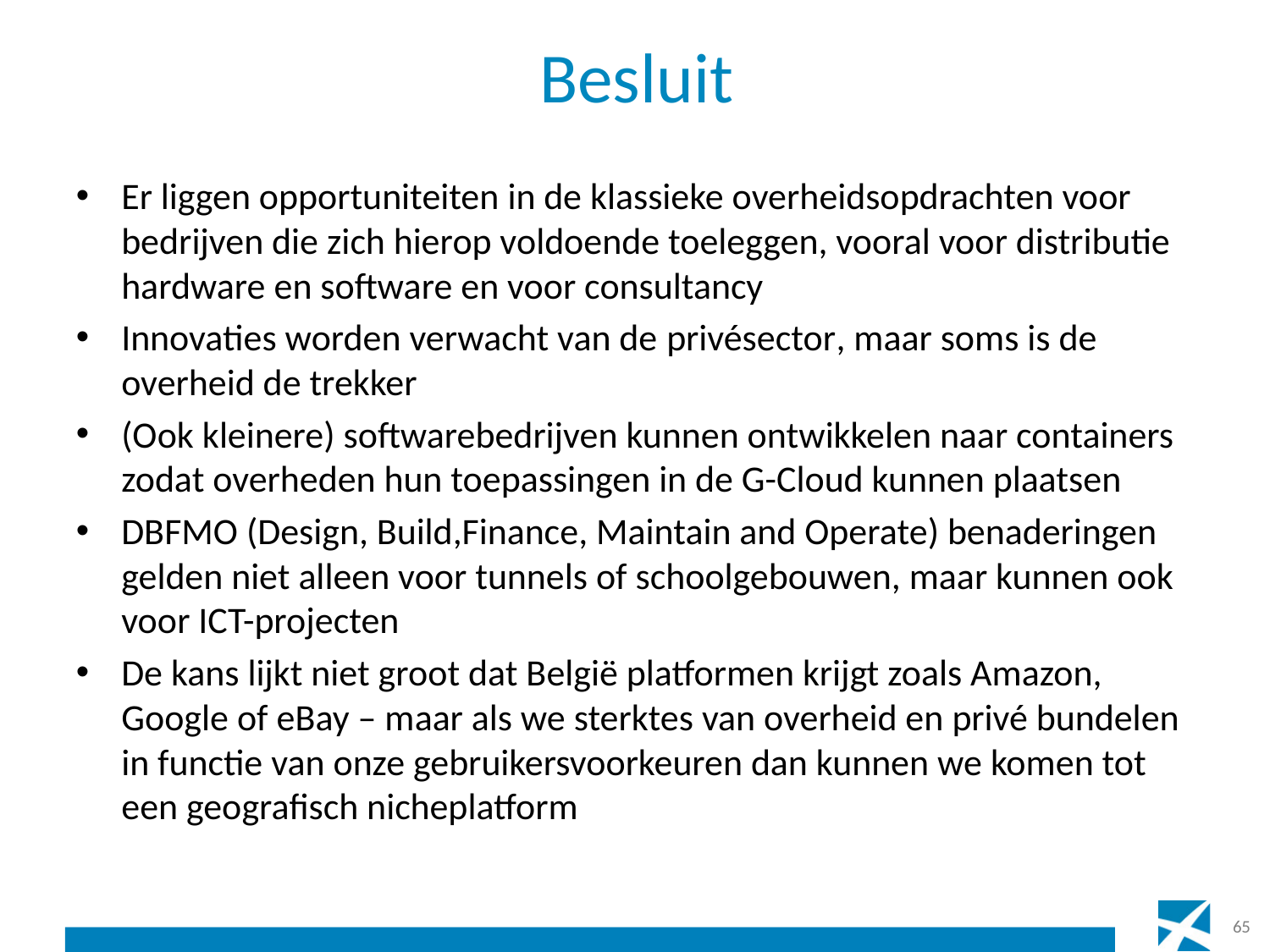

# Besluit
Er liggen opportuniteiten in de klassieke overheidsopdrachten voor bedrijven die zich hierop voldoende toeleggen, vooral voor distributie hardware en software en voor consultancy
Innovaties worden verwacht van de privésector, maar soms is de overheid de trekker
(Ook kleinere) softwarebedrijven kunnen ontwikkelen naar containers zodat overheden hun toepassingen in de G-Cloud kunnen plaatsen
DBFMO (Design, Build,Finance, Maintain and Operate) benaderingen gelden niet alleen voor tunnels of schoolgebouwen, maar kunnen ook voor ICT-projecten
De kans lijkt niet groot dat België platformen krijgt zoals Amazon, Google of eBay – maar als we sterktes van overheid en privé bundelen in functie van onze gebruikersvoorkeuren dan kunnen we komen tot een geografisch nicheplatform

65